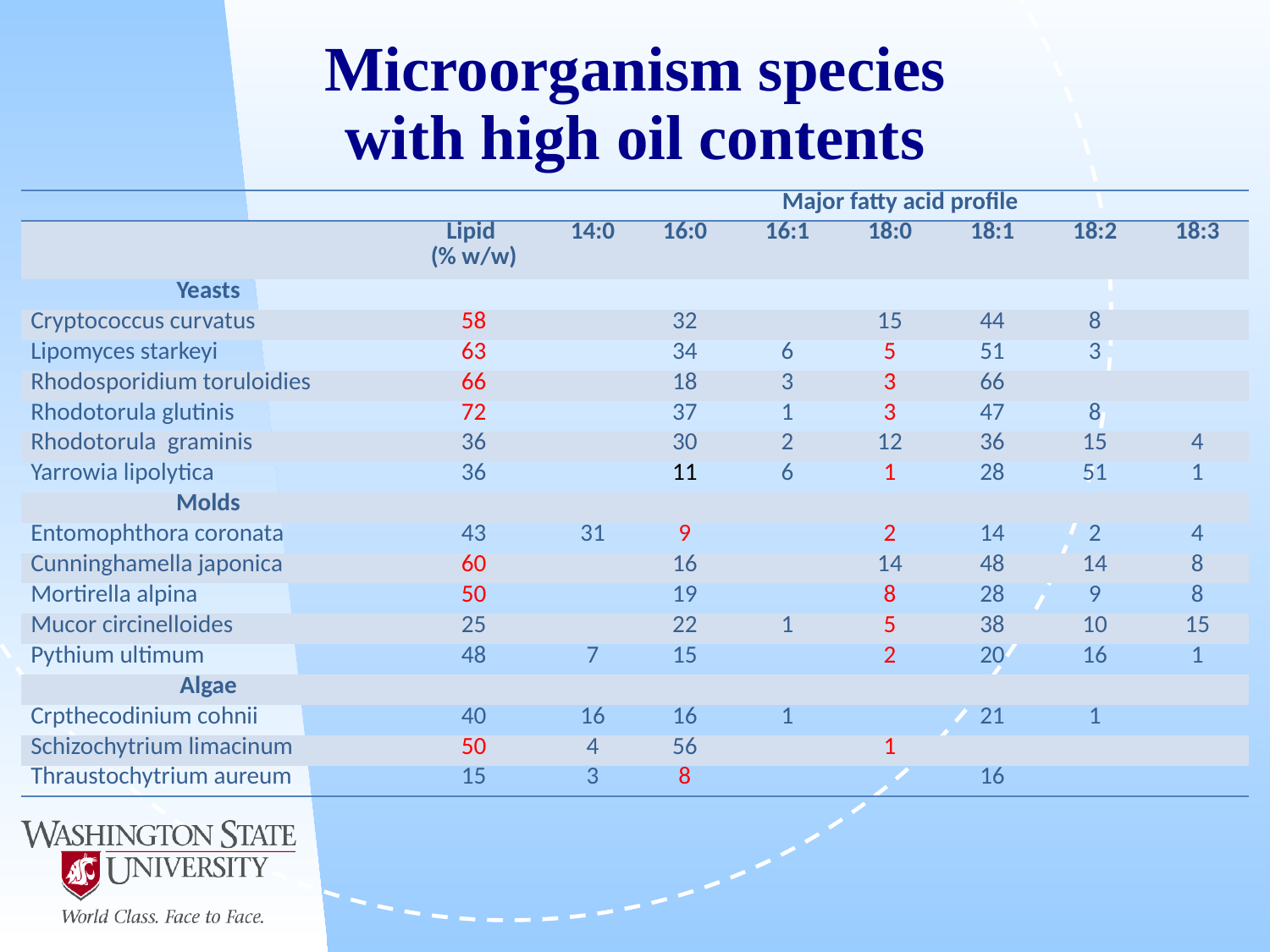

# Microorganism species with high oil contents
|  |  | Major fatty acid profile |  |  |  |  |  |  |
| --- | --- | --- | --- | --- | --- | --- | --- | --- |
|  | Lipid (% w/w) | 14:0 | 16:0 | 16:1 | 18:0 | 18:1 | 18:2 | 18:3 |
| Yeasts |  |  |  |  |  |  |  |  |
| Cryptococcus curvatus | 58 |  | 32 |  | 15 | 44 | 8 |  |
| Lipomyces starkeyi | 63 |  | 34 | 6 | 5 | 51 | 3 |  |
| Rhodosporidium toruloidies | 66 |  | 18 | 3 | 3 | 66 |  |  |
| Rhodotorula glutinis | 72 |  | 37 | 1 | 3 | 47 | 8 |  |
| Rhodotorula graminis | 36 |  | 30 | 2 | 12 | 36 | 15 | 4 |
| Yarrowia lipolytica | 36 |  | 11 | 6 | 1 | 28 | 51 | 1 |
| Molds |  |  |  |  |  |  |  |  |
| Entomophthora coronata | 43 | 31 | 9 |  | 2 | 14 | 2 | 4 |
| Cunninghamella japonica | 60 |  | 16 |  | 14 | 48 | 14 | 8 |
| Mortirella alpina | 50 |  | 19 |  | 8 | 28 | 9 | 8 |
| Mucor circinelloides | 25 |  | 22 | 1 | 5 | 38 | 10 | 15 |
| Pythium ultimum | 48 | 7 | 15 |  | 2 | 20 | 16 | 1 |
| Algae |  |  |  |  |  |  |  |  |
| Crpthecodinium cohnii | 40 | 16 | 16 | 1 |  | 21 | 1 |  |
| Schizochytrium limacinum | 50 | 4 | 56 |  | 1 |  |  |  |
| Thraustochytrium aureum | 15 | 3 | 8 |  |  | 16 |  |  |